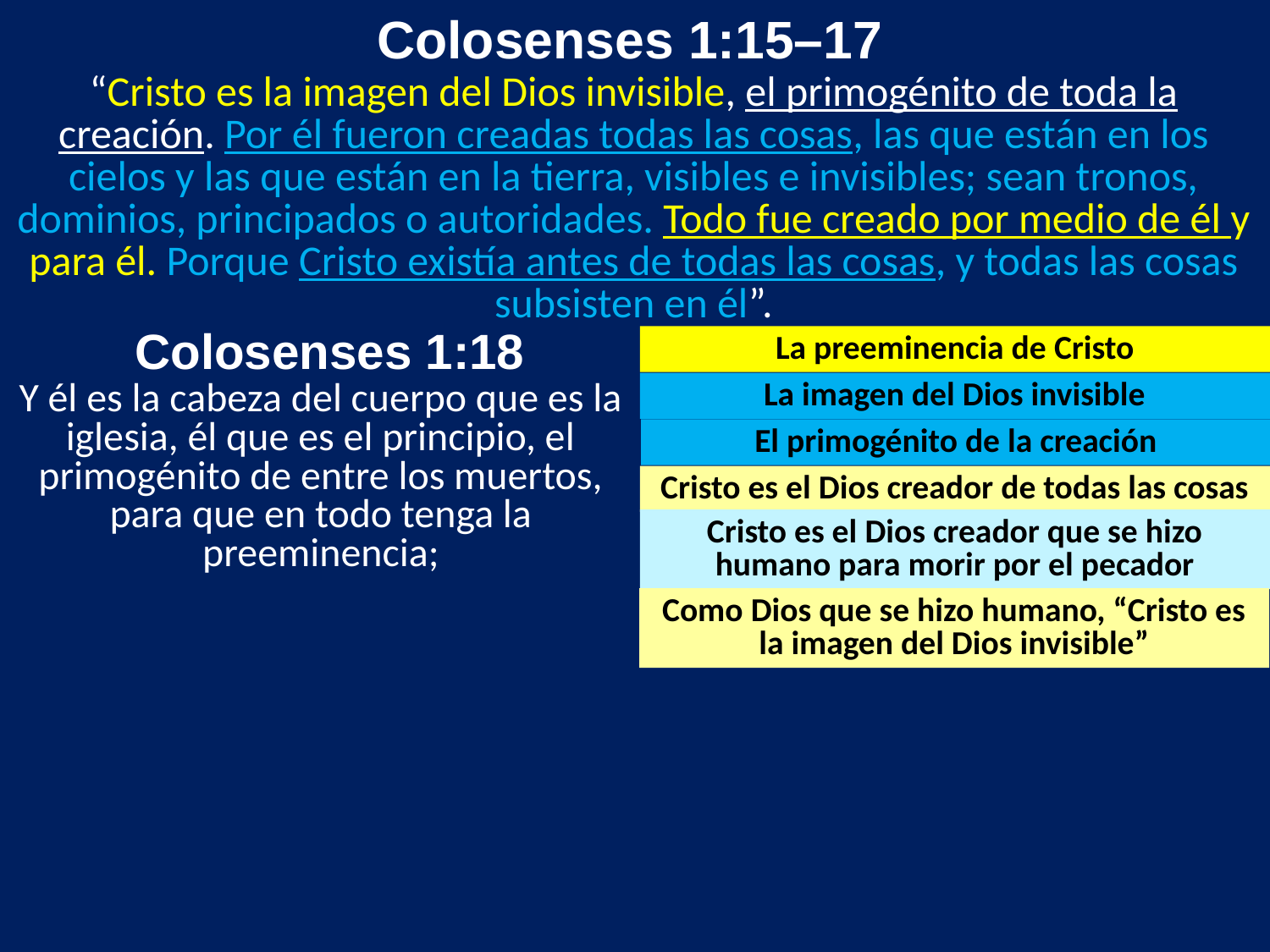

Colosenses 1:15–17
“Cristo es la imagen del Dios invisible, el primogénito de toda la creación. Por él fueron creadas todas las cosas, las que están en los cielos y las que están en la tierra, visibles e invisibles; sean tronos, dominios, principados o autoridades. Todo fue creado por medio de él y para él. Porque Cristo existía antes de todas las cosas, y todas las cosas subsisten en él”.
Colosenses 1:18
La preeminencia de Cristo
La imagen del Dios invisible
Y él es la cabeza del cuerpo que es la iglesia, él que es el principio, el primogénito de entre los muertos, para que en todo tenga la preeminencia;
El primogénito de la creación
Cristo es el Dios creador de todas las cosas
Cristo es el Dios creador que se hizo humano para morir por el pecador
Como Dios que se hizo humano, “Cristo es la imagen del Dios invisible”